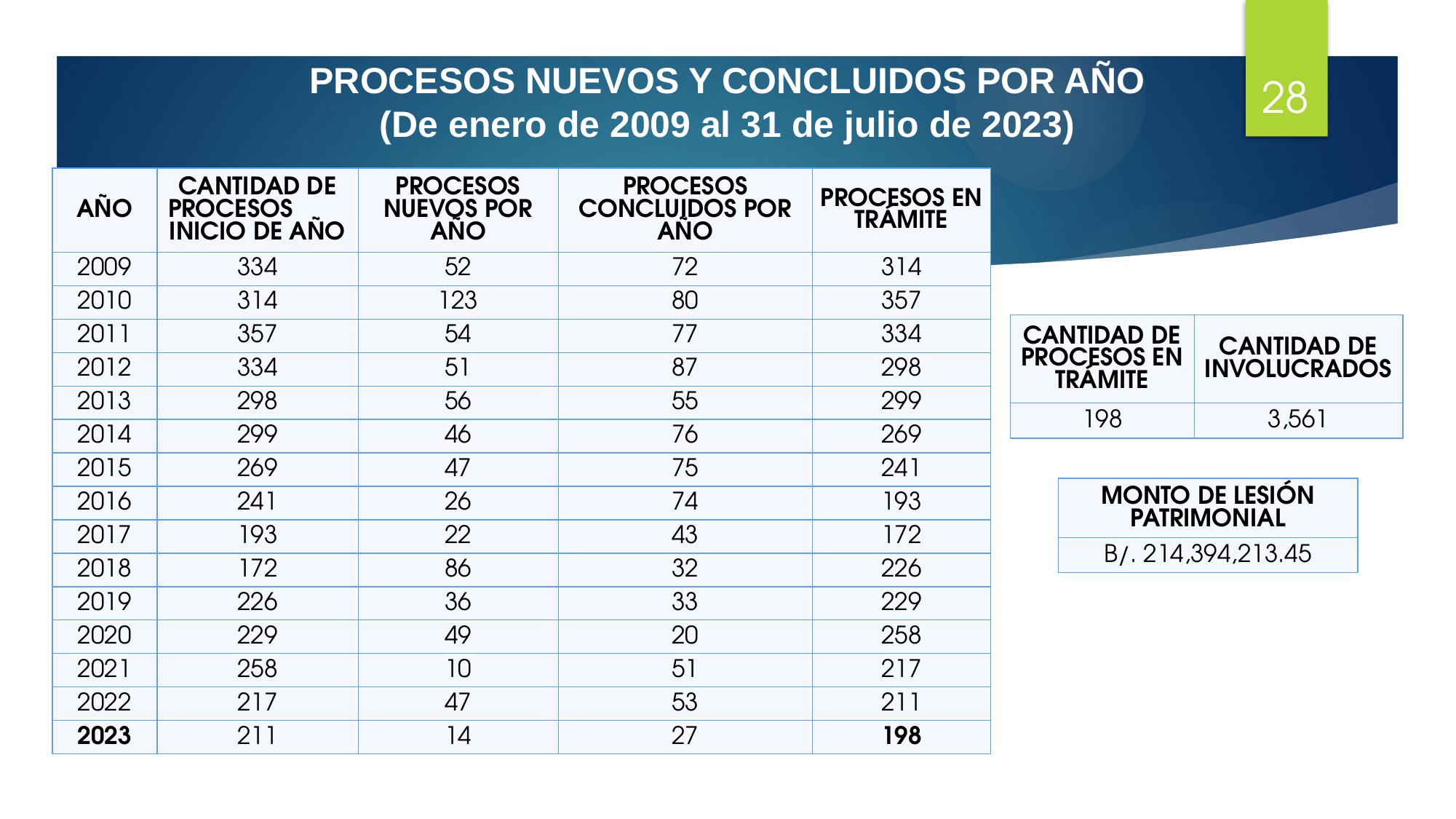

28
PROCESOS NUEVOS Y CONCLUIDOS POR AÑO
(De enero de 2009 al 31 de julio de 2023)
| AÑO | CANTIDAD DE PROCESOS INICIO DE AÑO | PROCESOS NUEVOS POR AÑO | PROCESOS CONCLUIDOS POR AÑO | PROCESOS EN TRÁMITE |
| --- | --- | --- | --- | --- |
| 2009 | 334 | 52 | 72 | 314 |
| 2010 | 314 | 123 | 80 | 357 |
| 2011 | 357 | 54 | 77 | 334 |
| 2012 | 334 | 51 | 87 | 298 |
| 2013 | 298 | 56 | 55 | 299 |
| 2014 | 299 | 46 | 76 | 269 |
| 2015 | 269 | 47 | 75 | 241 |
| 2016 | 241 | 26 | 74 | 193 |
| 2017 | 193 | 22 | 43 | 172 |
| 2018 | 172 | 86 | 32 | 226 |
| 2019 | 226 | 36 | 33 | 229 |
| 2020 | 229 | 49 | 20 | 258 |
| 2021 | 258 | 10 | 51 | 217 |
| 2022 | 217 | 47 | 53 | 211 |
| 2023 | 211 | 14 | 27 | 198 |
| CANTIDAD DE PROCESOS EN TRÁMITE | CANTIDAD DE INVOLUCRADOS |
| --- | --- |
| 198 | 3,561 |
| MONTO DE LESIÓN PATRIMONIAL |
| --- |
| B/. 214,394,213.45 |